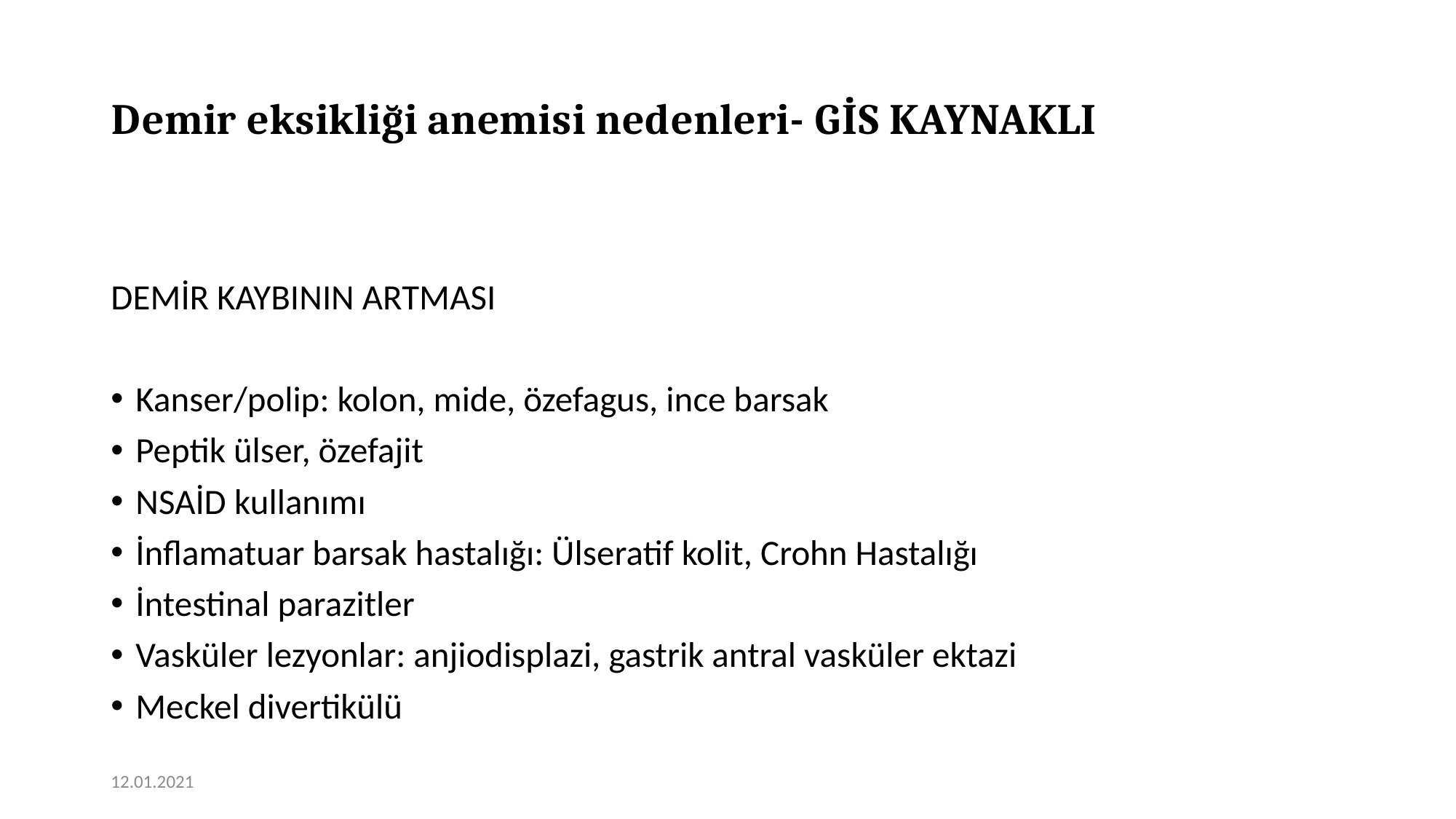

# Demir eksikliği anemisi nedenleri- GİS KAYNAKLI

DEMİR KAYBININ ARTMASI

Kanser/polip: kolon, mide, özefagus, ince barsak
Peptik ülser, özefajit
NSAİD kullanımı
İnflamatuar barsak hastalığı: Ülseratif kolit, Crohn Hastalığı
İntestinal parazitler
Vasküler lezyonlar: anjiodisplazi, gastrik antral vasküler ektazi
Meckel divertikülü

12.01.2021